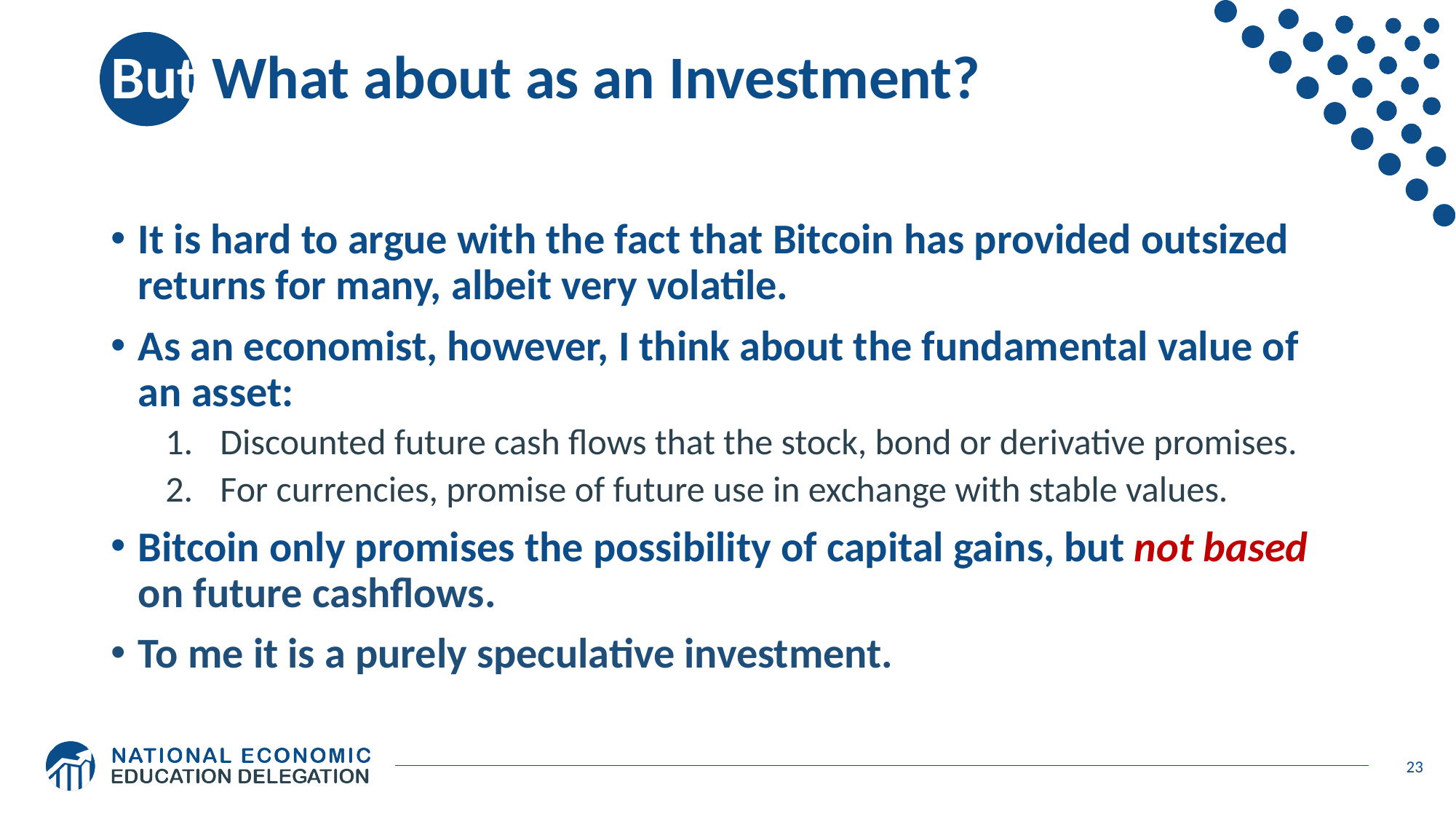

# But What about as an Investment?
It is hard to argue with the fact that Bitcoin has provided outsized returns for many, albeit very volatile.
As an economist, however, I think about the fundamental value of an asset:
Discounted future cash flows that the stock, bond or derivative promises.
For currencies, promise of future use in exchange with stable values.
Bitcoin only promises the possibility of capital gains, but not based on future cashflows.
To me it is a purely speculative investment.
23